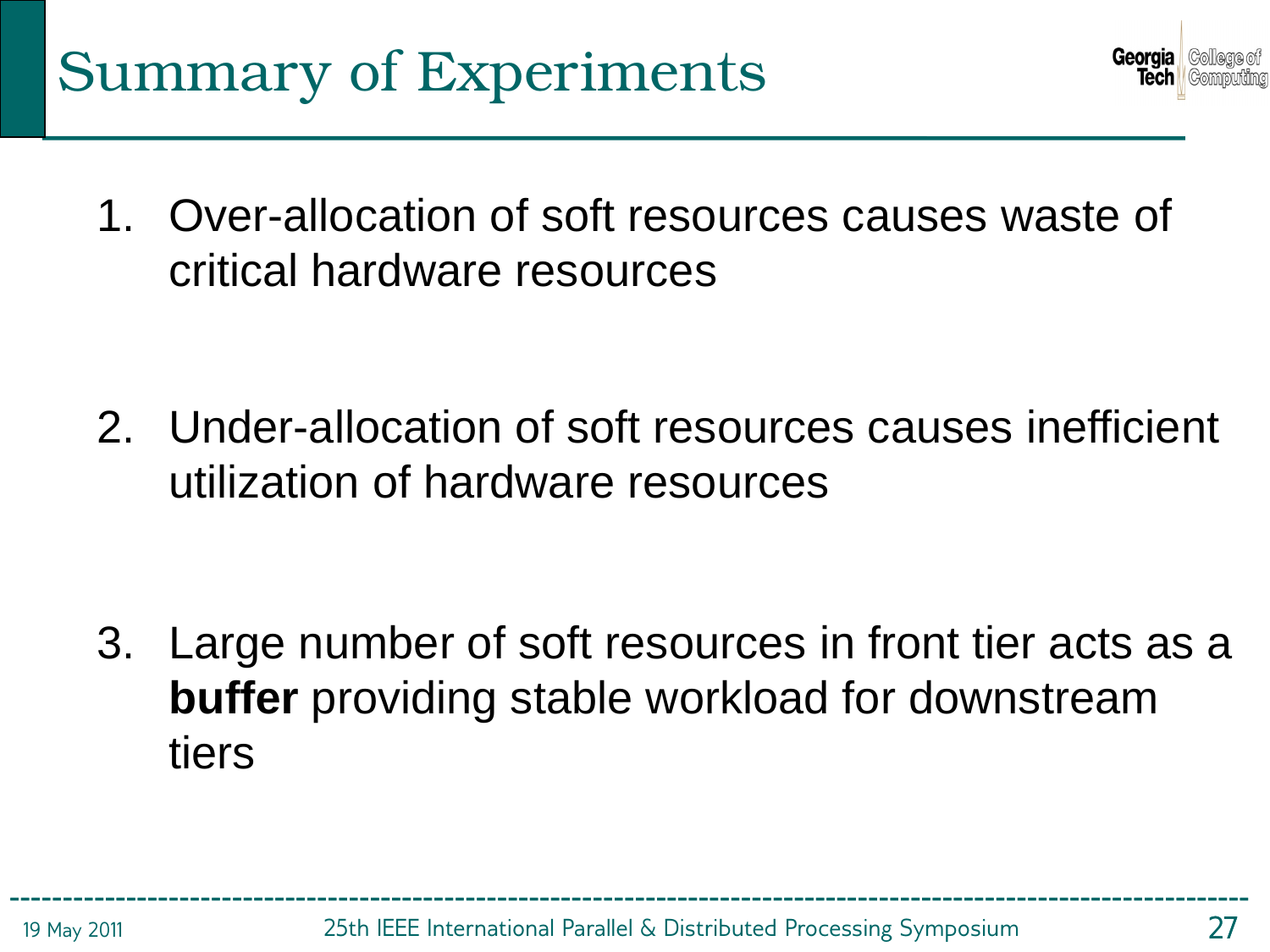

# Summary of Experiments
Over-allocation of soft resources causes waste of critical hardware resources

Under-allocation of soft resources causes inefficient utilization of hardware resources

Large number of soft resources in front tier acts as a buffer providing stable workload for downstream tiers
19 May 2011
25th IEEE International Parallel & Distributed Processing Symposium